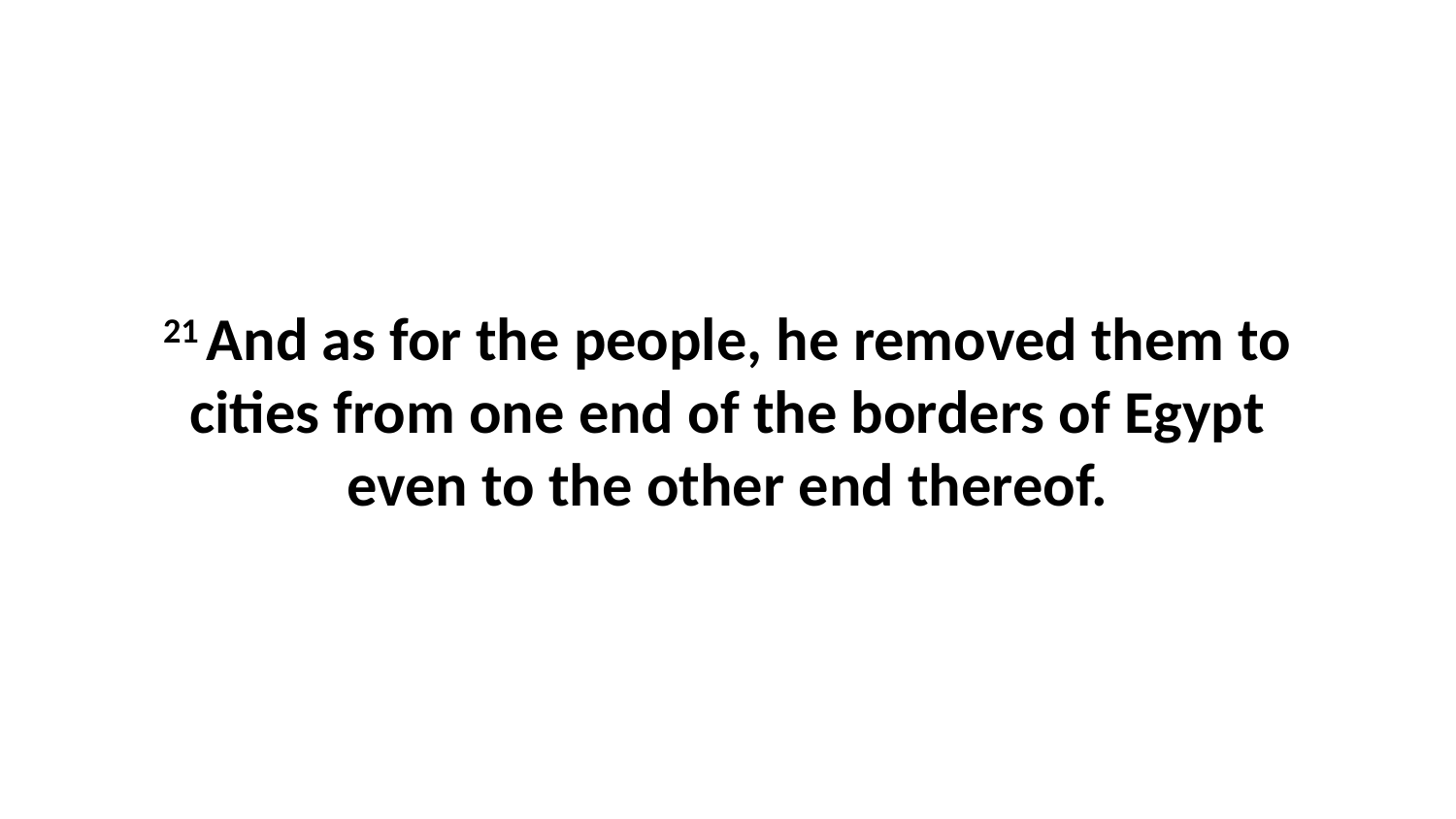

21 And as for the people, he removed them to cities from one end of the borders of Egypt even to the other end thereof.